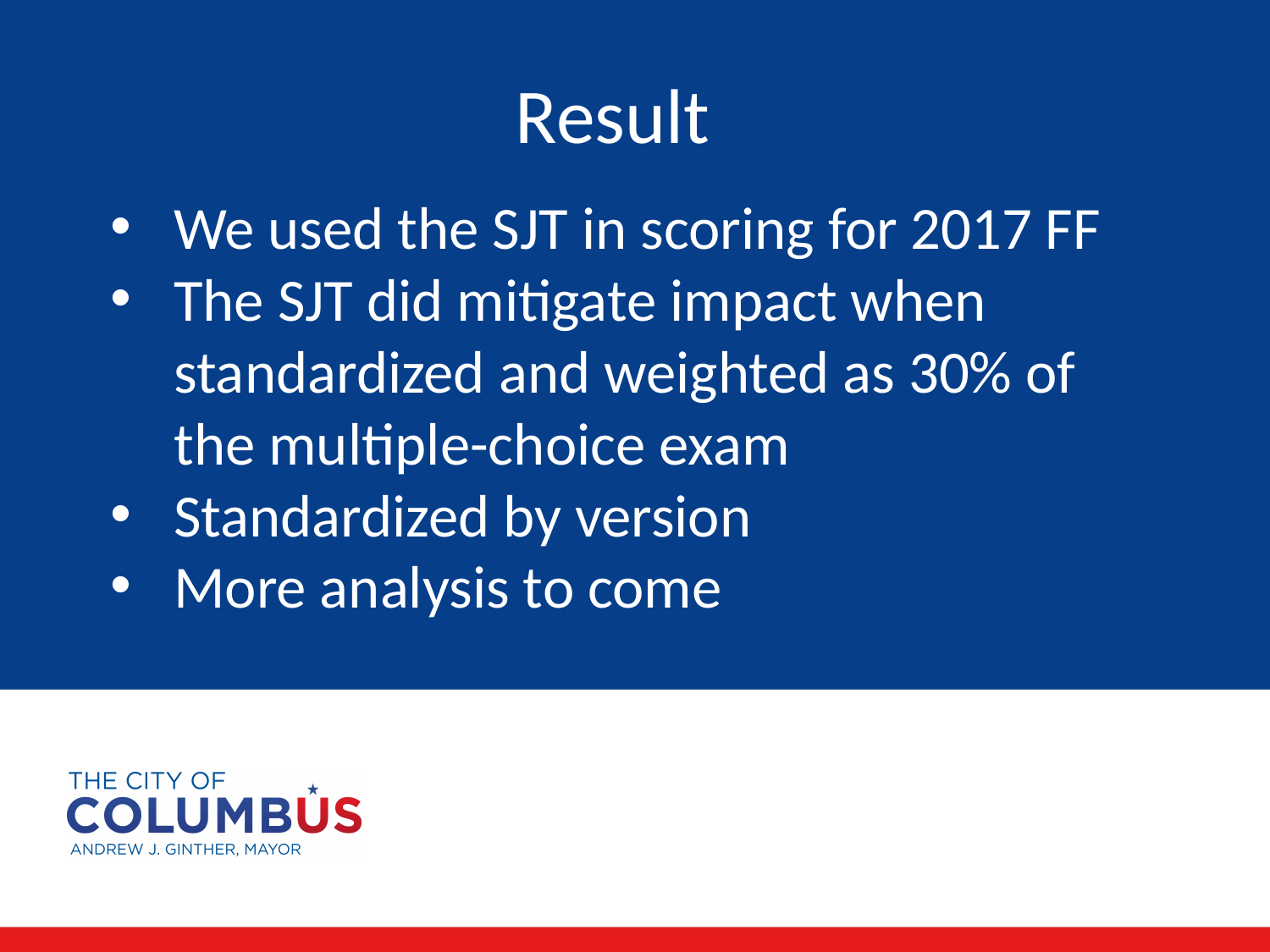

Result
We used the SJT in scoring for 2017 FF
The SJT did mitigate impact when standardized and weighted as 30% of the multiple-choice exam
Standardized by version
More analysis to come